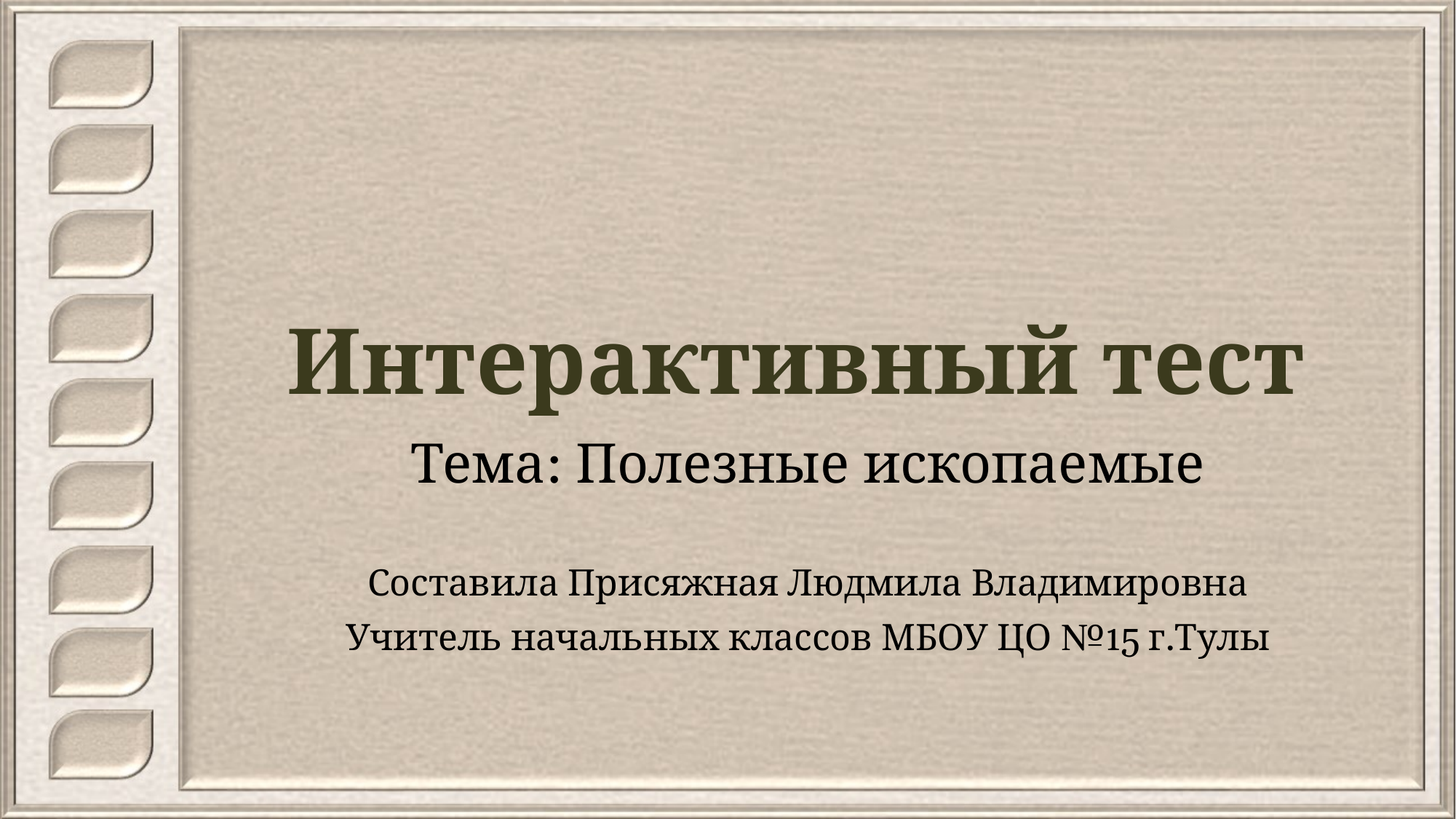

# Интерактивный тест
Тема: Полезные ископаемые

Составила Присяжная Людмила Владимировна
Учитель начальных классов МБОУ ЦО №15 г.Тулы